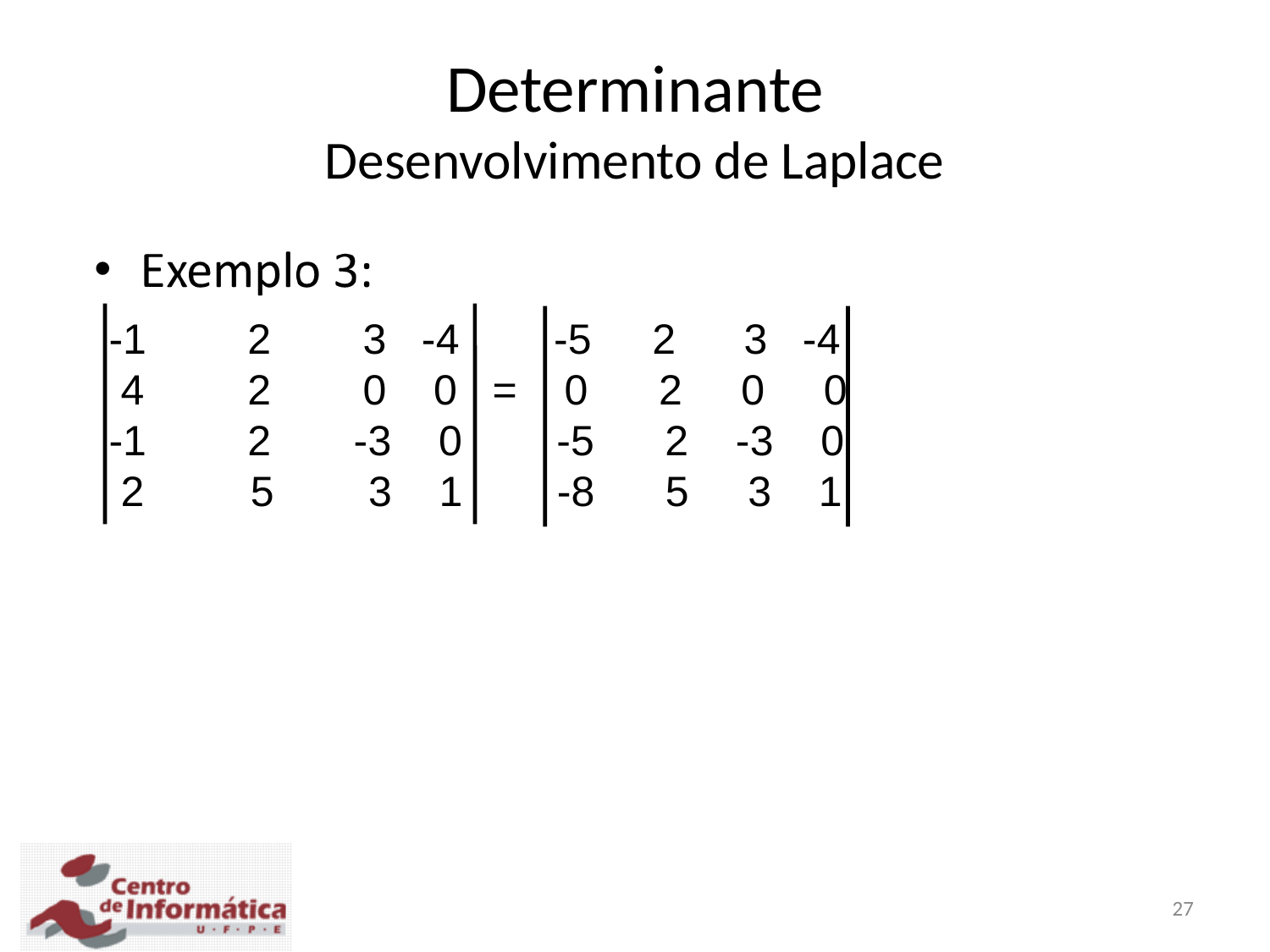

Determinante
Desenvolvimento de Laplace

-1	 2	3   -4        -5	   2	3   -4
 4	 2	0    0   =    0      2     0     0
-1	 2       -3    0        -5      2    -3    0
 2         5        3    1        -8      5     3    1

-
e L3 + L2
27